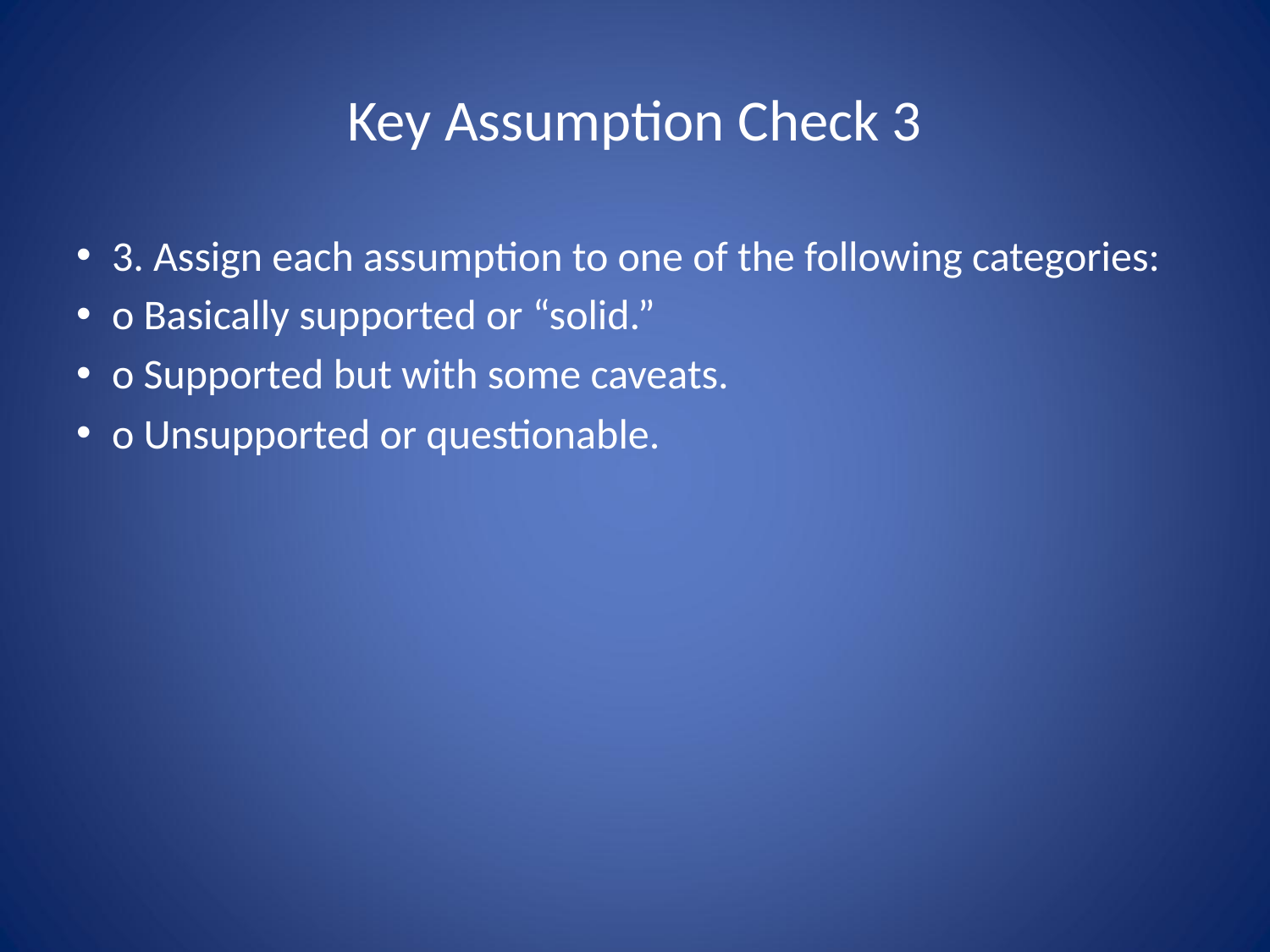

# Key Assumption Check 3
3. Assign each assumption to one of the following categories:
o Basically supported or “solid.”
o Supported but with some caveats.
o Unsupported or questionable.